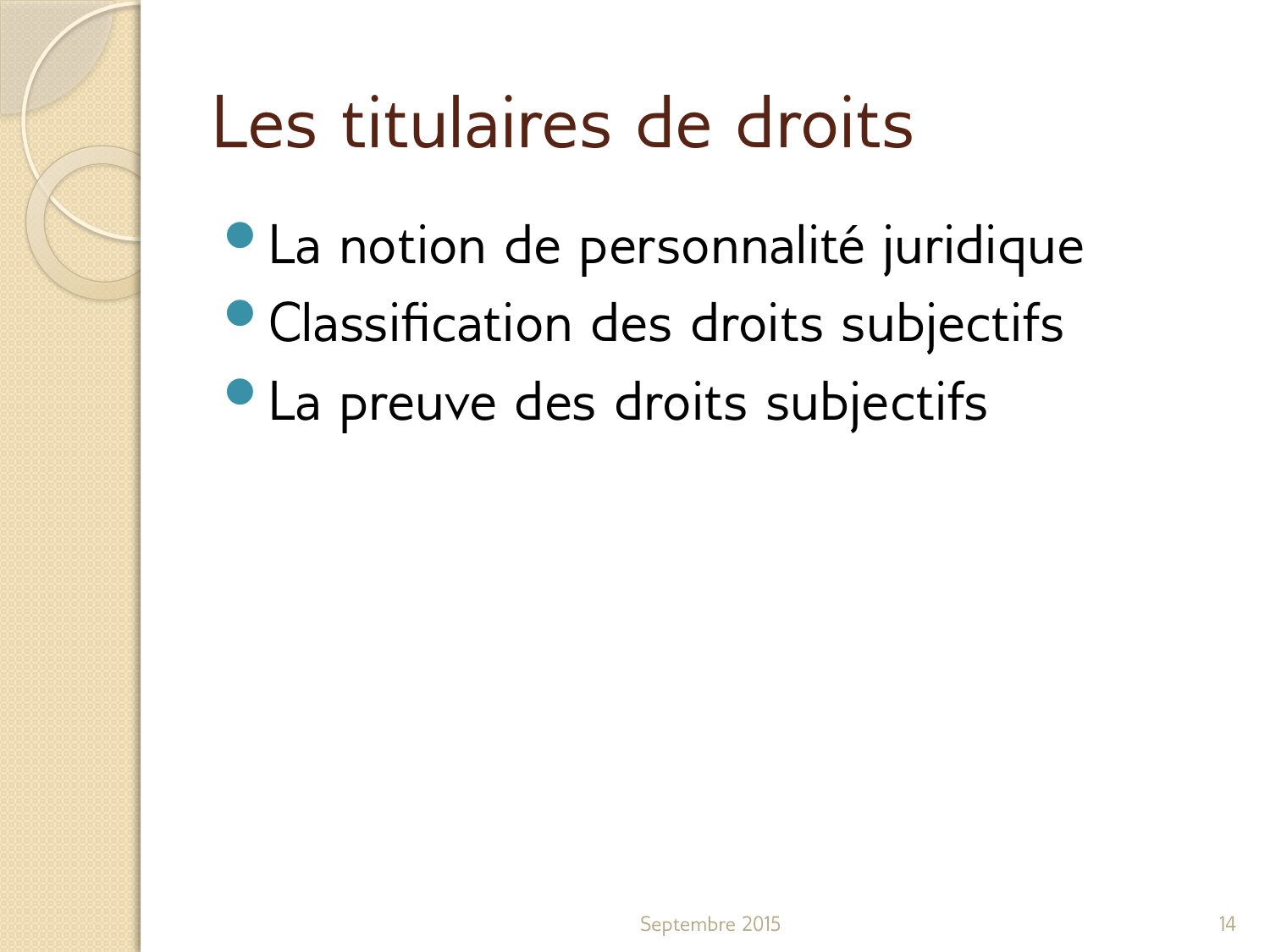

# Les titulaires de droits
La notion de personnalité juridique
Classification des droits subjectifs
La preuve des droits subjectifs
Septembre 2015
14